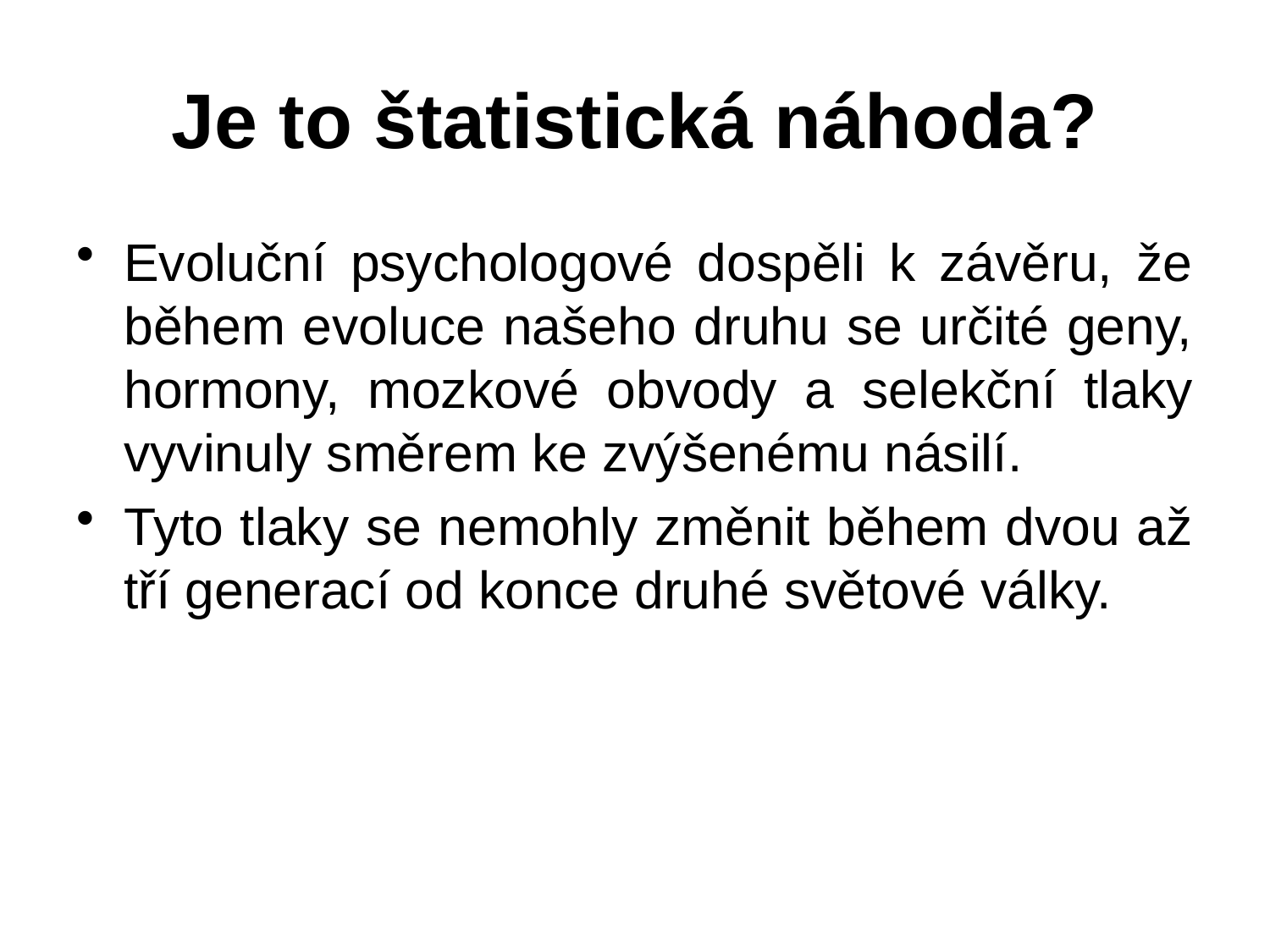

# Je to štatistická náhoda?
Evoluční psychologové dospěli k závěru, že během evoluce našeho druhu se určité geny, hormony, mozkové obvody a selekční tlaky vyvinuly směrem ke zvýšenému násilí.
Tyto tlaky se nemohly změnit během dvou až tří generací od konce druhé světové války.